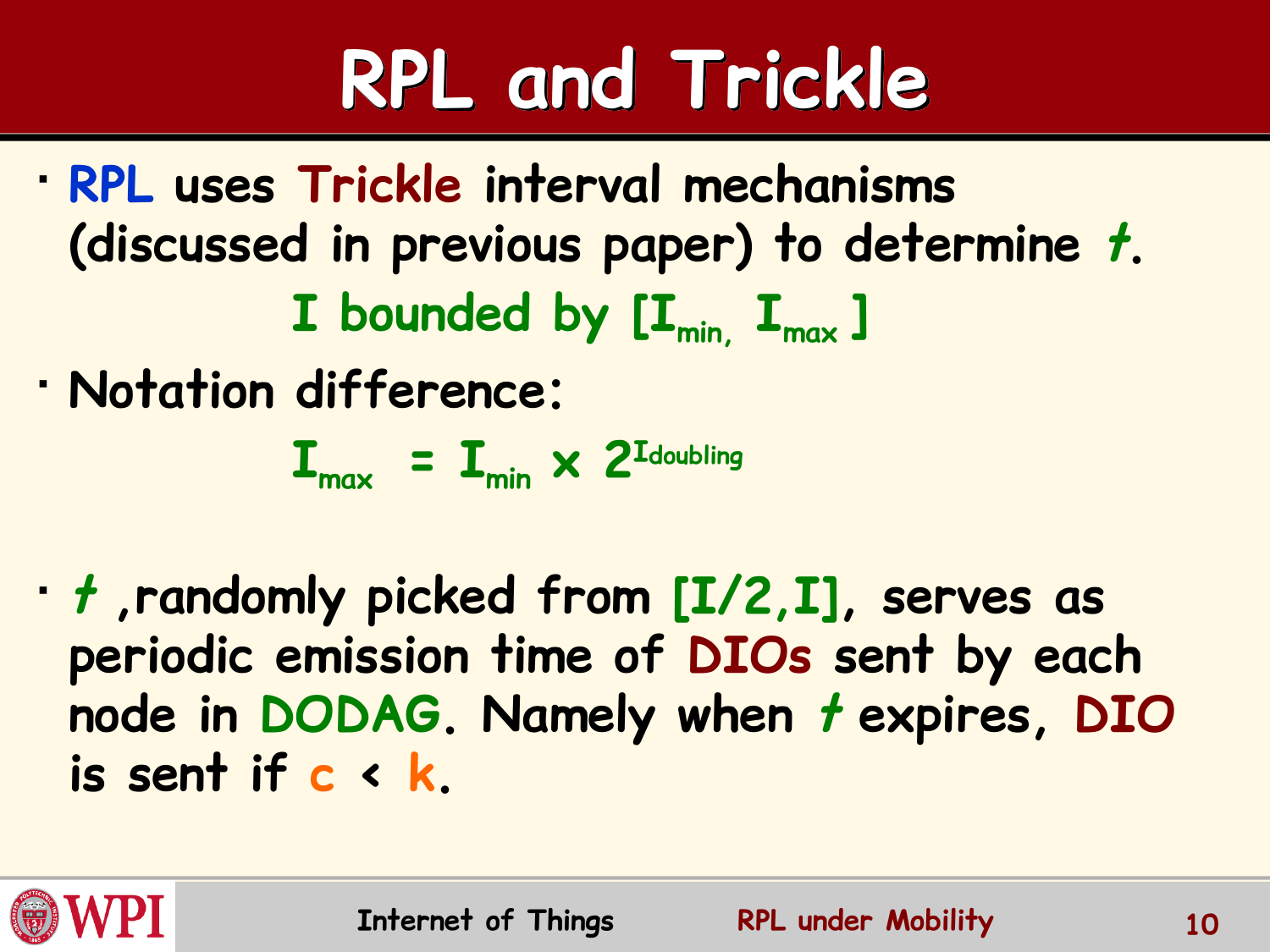

# RPL and Trickle
RPL uses Trickle interval mechanisms (discussed in previous paper) to determine t.
      	I bounded by [Imin, Imax ]
Notation difference:
		Imax  = Imin x 2Idoubling

t ,randomly picked from [I/2,I], serves as periodic emission time of DIOs sent by each node in DODAG. Namely when t expires, DIO is sent if c < k.
   Internet of Things          RPL under Mobility
10